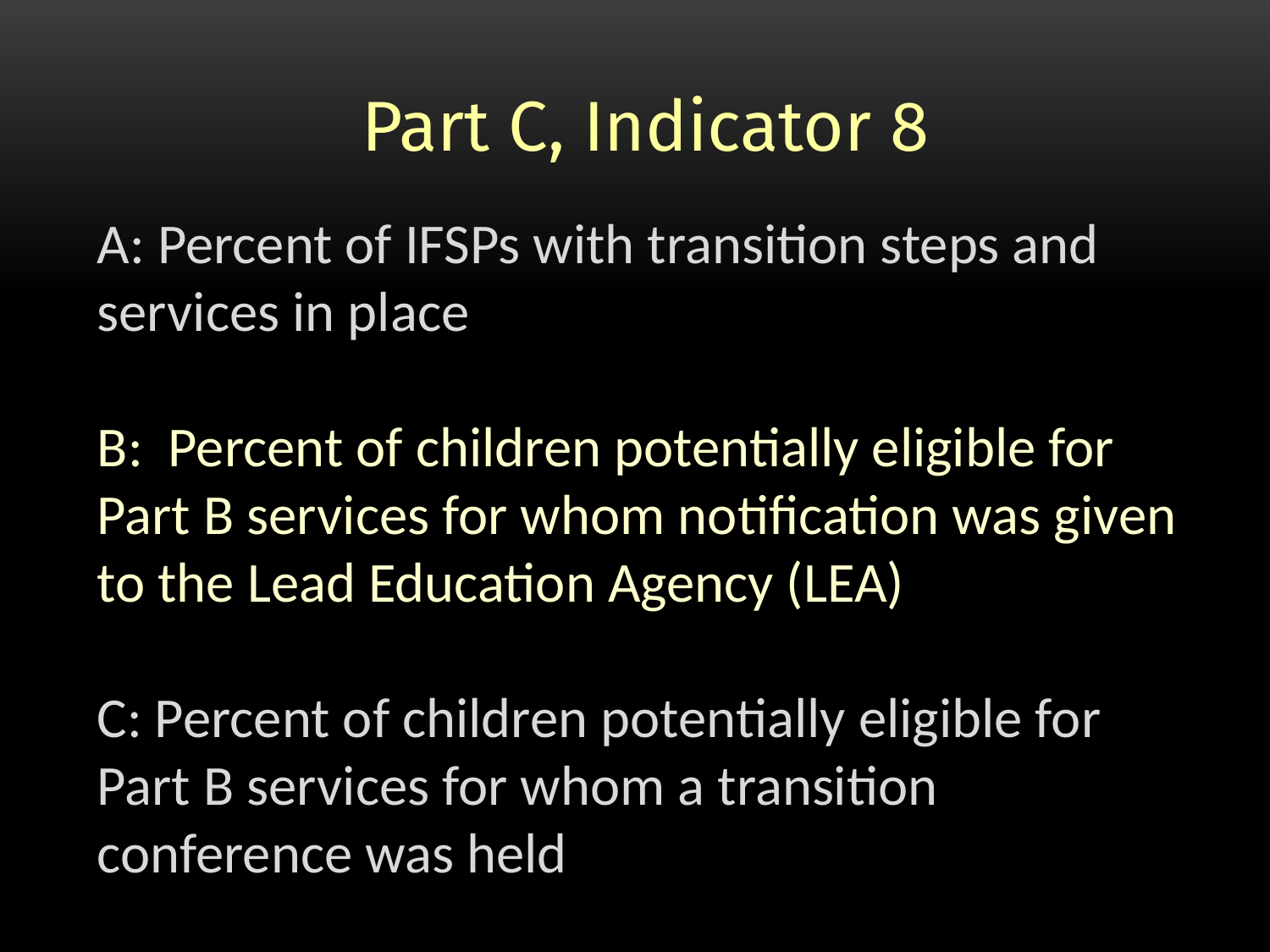

Part C, Indicator 8

A: Percent of IFSPs with transition steps and services in place

B:  Percent of children potentially eligible for Part B services for whom notification was given to the Lead Education Agency (LEA)

C: Percent of children potentially eligible for Part B services for whom a transition conference was held